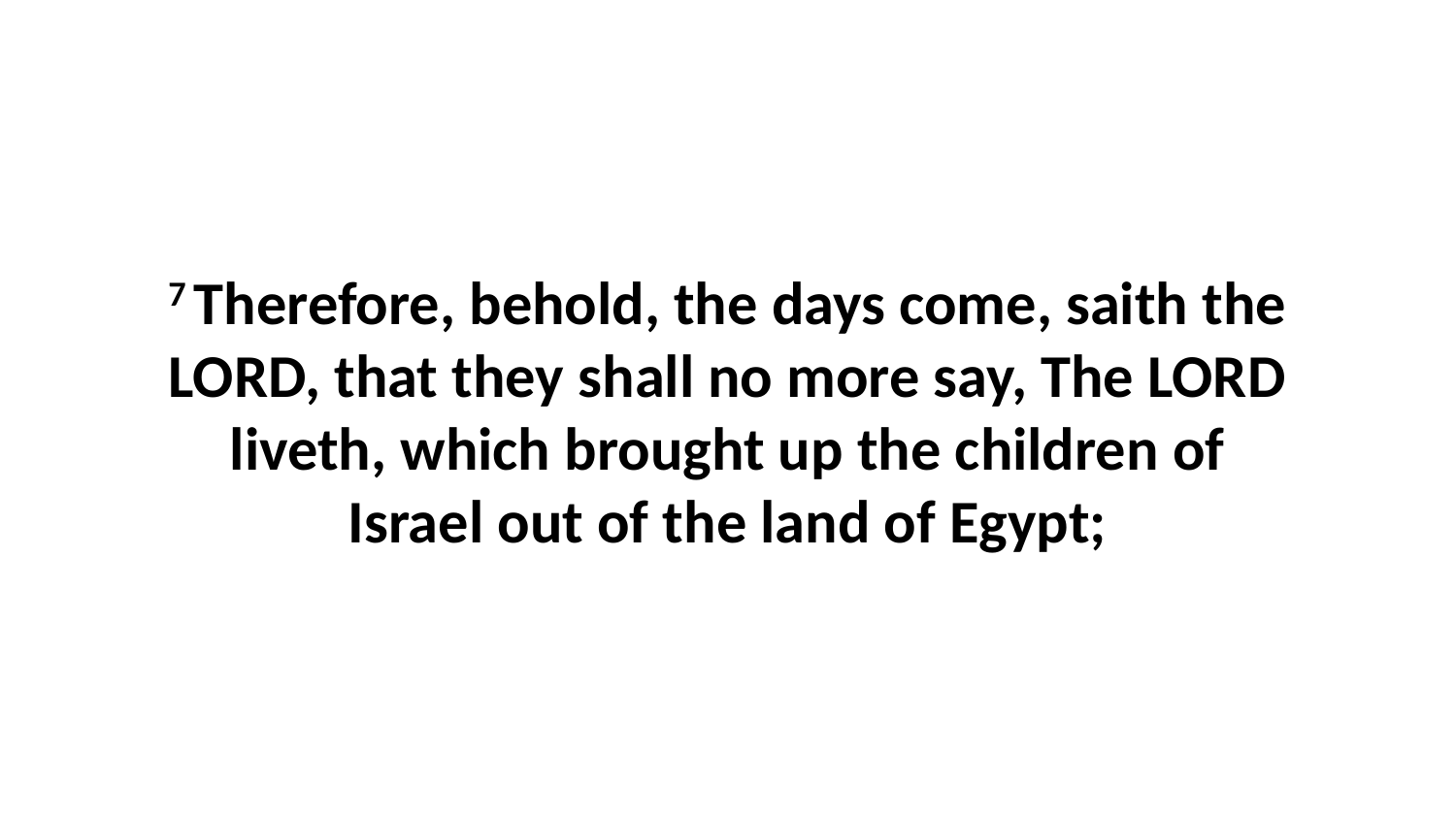

7 Therefore, behold, the days come, saith the LORD, that they shall no more say, The LORD liveth, which brought up the children of Israel out of the land of Egypt;